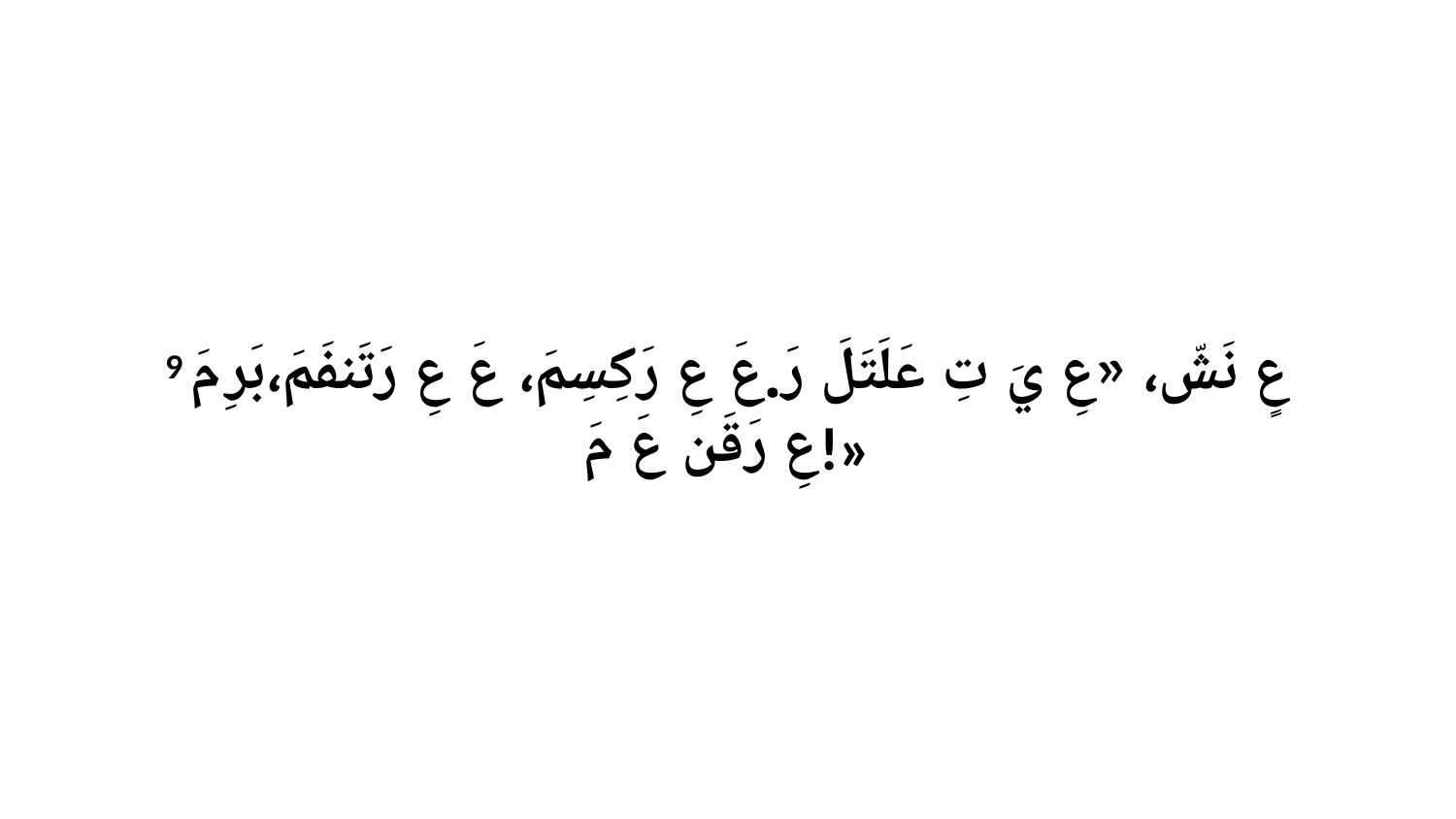

9 عٍ نَشّ، «عِ يَ تِ عَلَتَلَ رَ.عَ عِ رَكِسِمَ، عَ عِ رَتَنفَمَ،بَرِ مَ عِ رَقَن عَ مَ!»